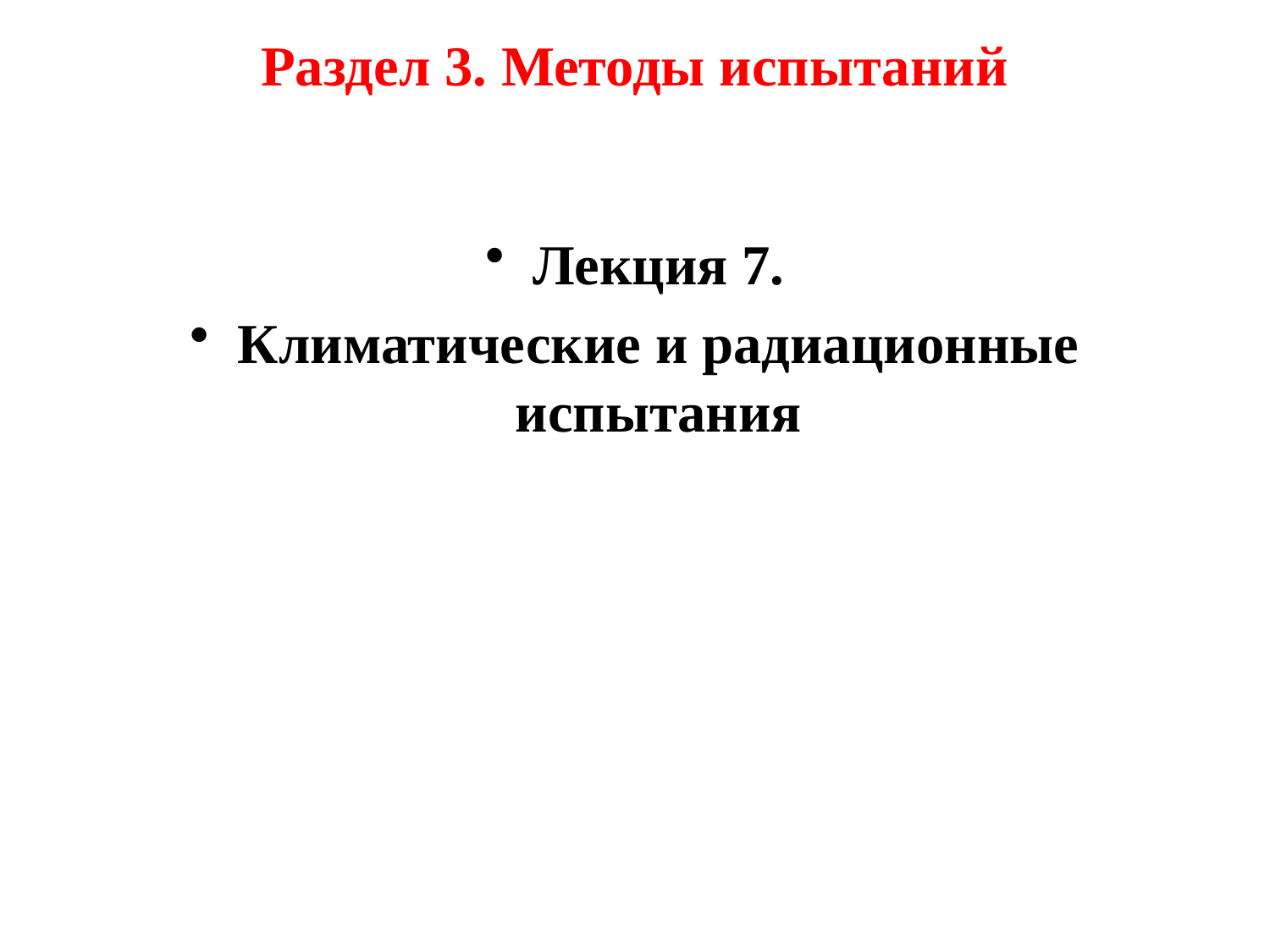

# Раздел 3. Методы испытаний
Лекция 7.
Климатические и радиационные испытания